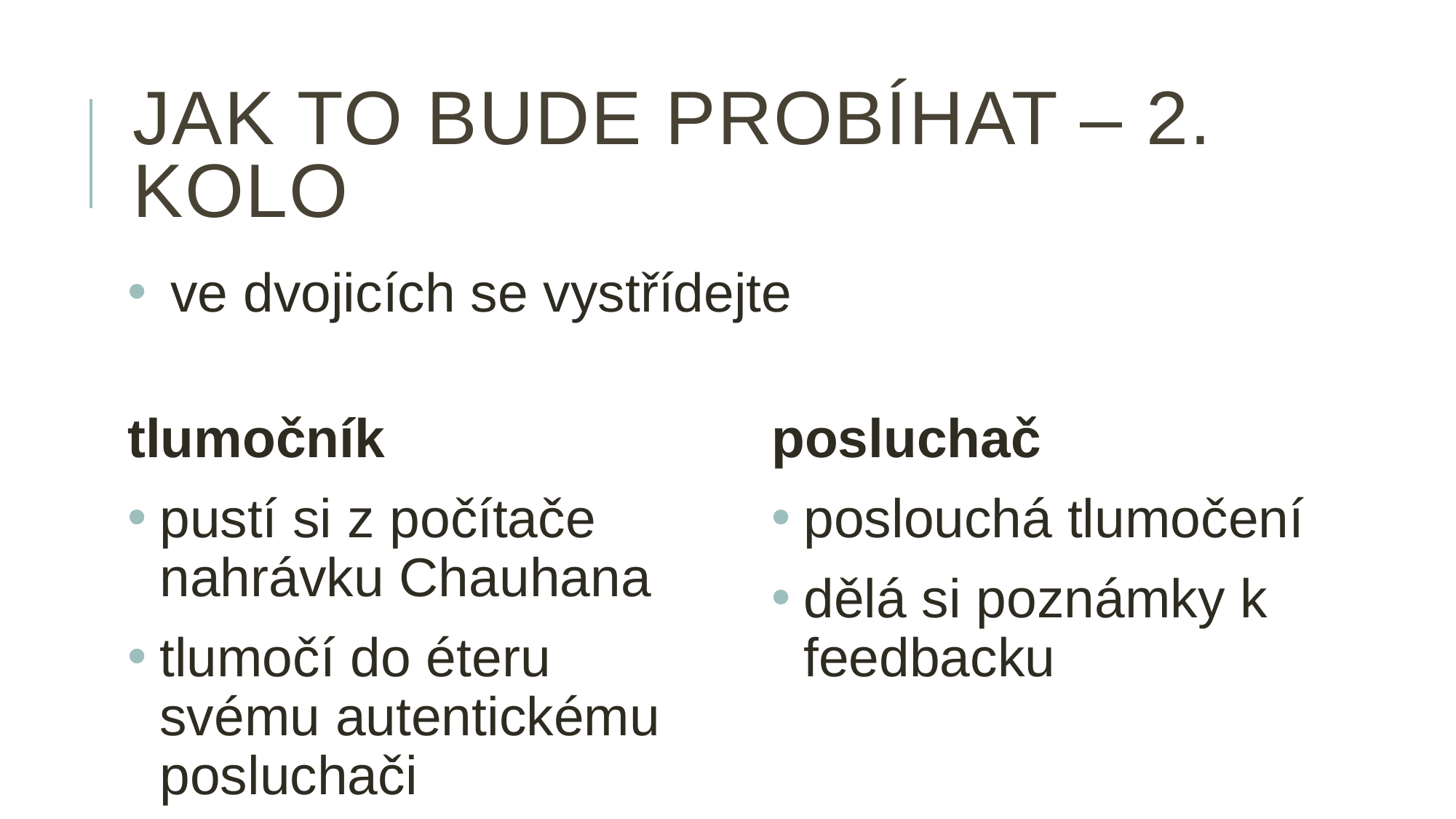

# jak to bude probíhat – 2. kolo
ve dvojicích se vystřídejte

tlumočník
pustí si z počítače nahrávku Chauhana
tlumočí do éteru svému autentickému posluchači

posluchač
poslouchá tlumočení
dělá si poznámky k feedbacku